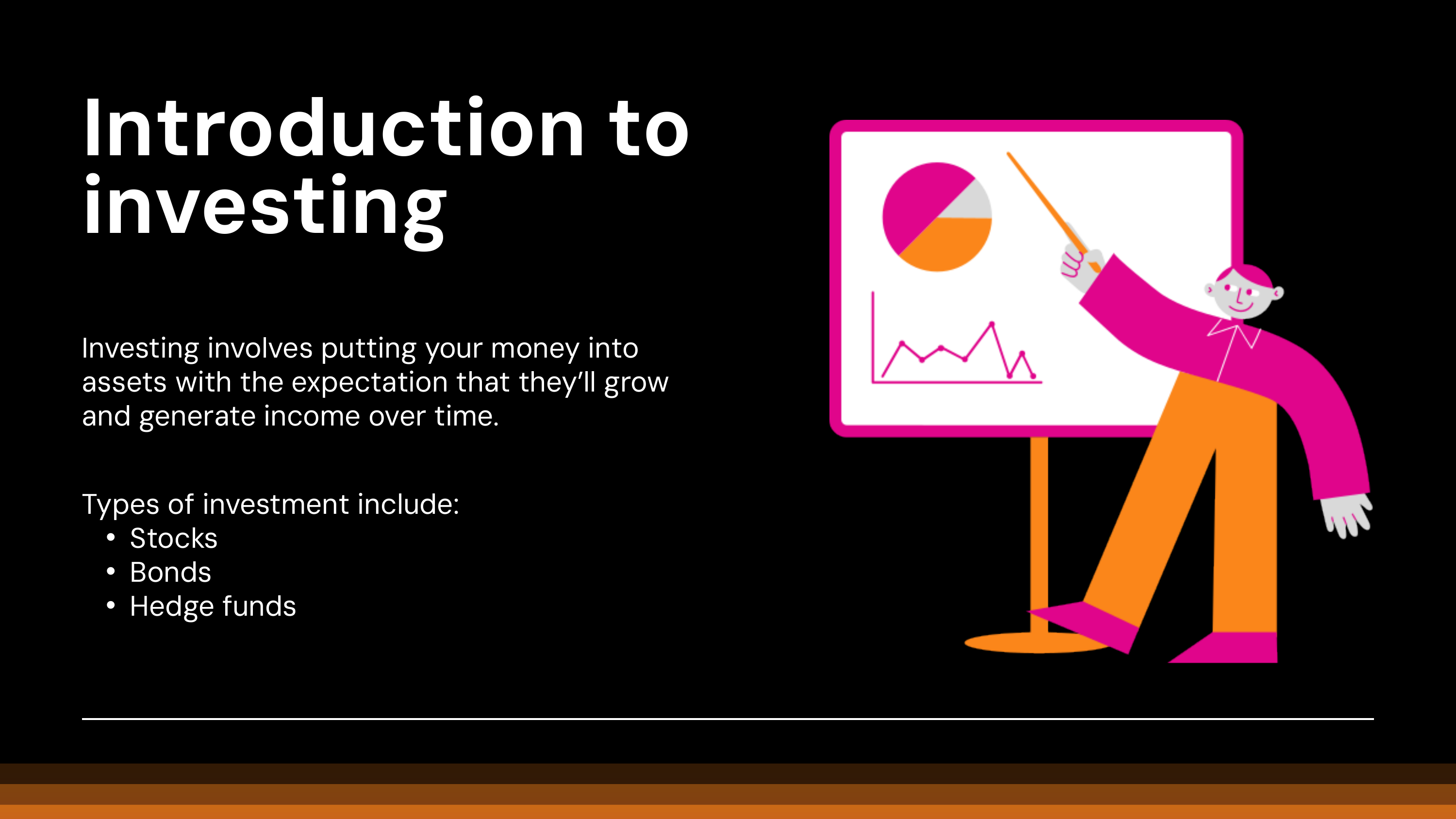

Introduction to investing

Investing involves putting your money into assets with the expectation that they’ll grow and generate income over time.
Types of investment include:
Stocks
Bonds
Hedge funds